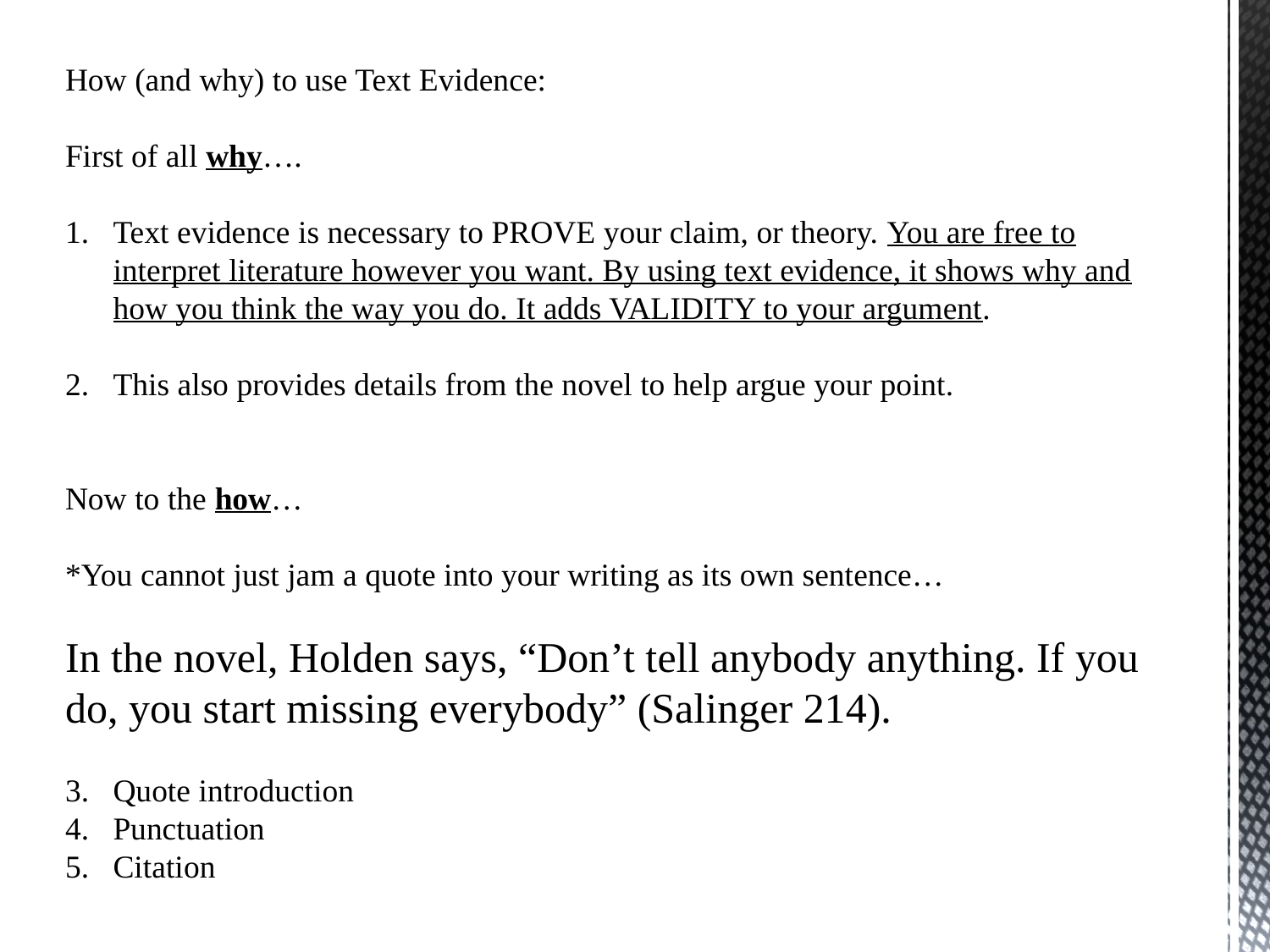

How (and why) to use Text Evidence:

First of all why….

Text evidence is necessary to PROVE your claim, or theory. You are free to interpret literature however you want. By using text evidence, it shows why and how you think the way you do. It adds VALIDITY to your argument.

This also provides details from the novel to help argue your point.

Now to the how…

*You cannot just jam a quote into your writing as its own sentence…

In the novel, Holden says, “Don’t tell anybody anything. If you do, you start missing everybody” (Salinger 214).

Quote introduction
Punctuation
Citation